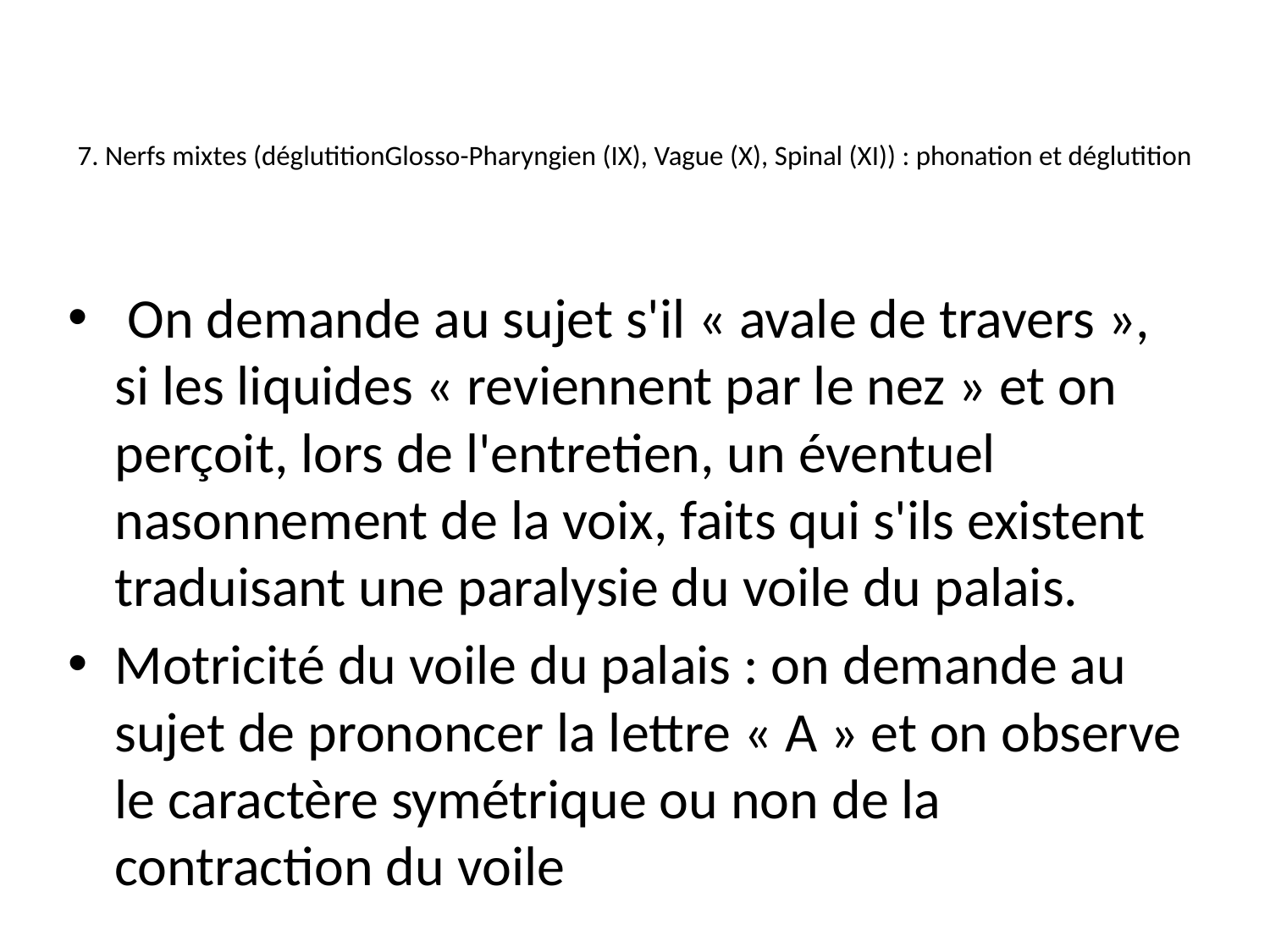

# 7. Nerfs mixtes (déglutitionGlosso-Pharyngien (IX), Vague (X), Spinal (XI)) : phonation et déglutition
 On demande au sujet s'il « avale de travers », si les liquides « reviennent par le nez » et on perçoit, lors de l'entretien, un éventuel nasonnement de la voix, faits qui s'ils existent traduisant une paralysie du voile du palais.
Motricité du voile du palais : on demande au sujet de prononcer la lettre « A » et on observe le caractère symétrique ou non de la contraction du voile